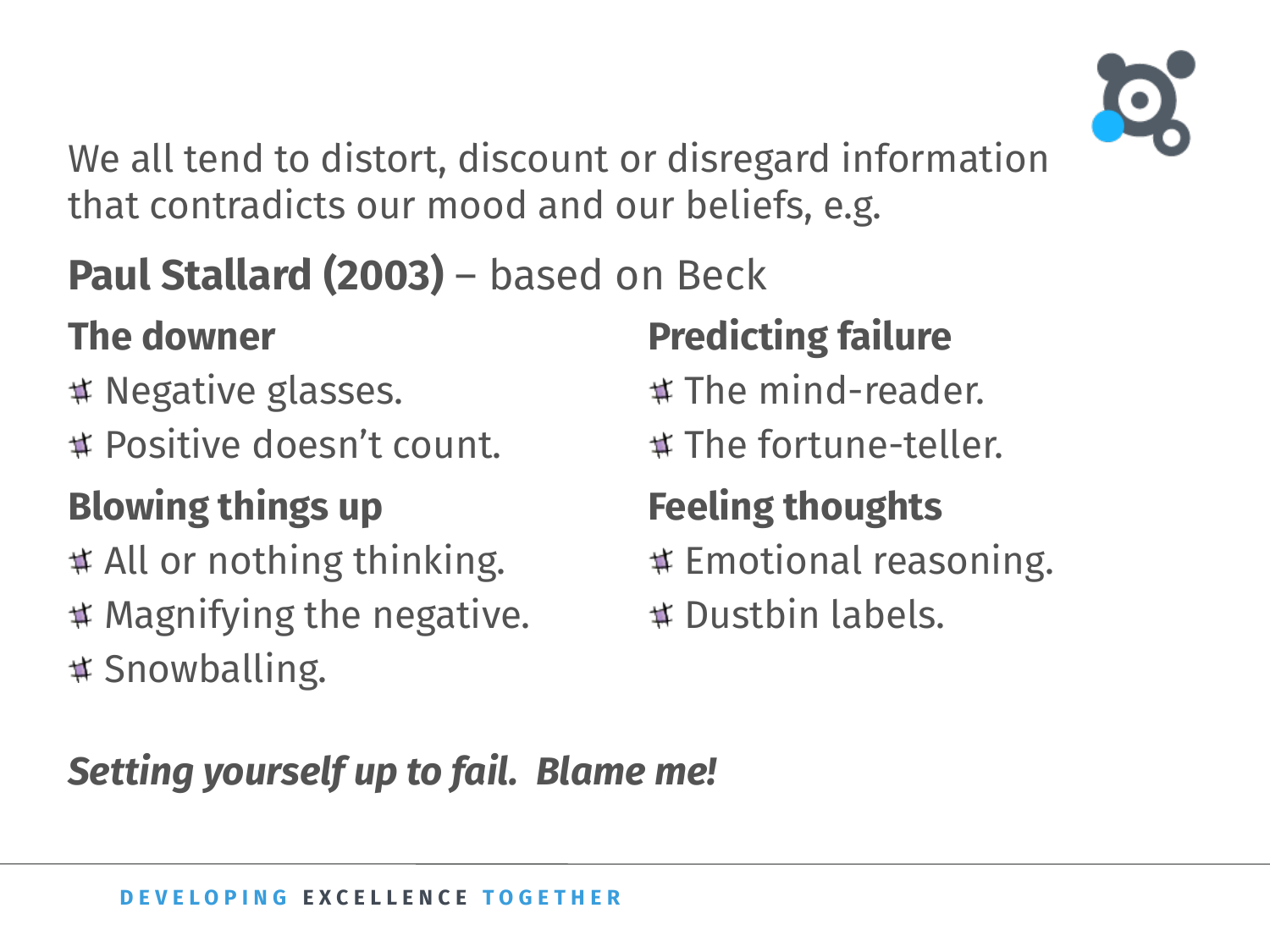

# Cognitive distortions
| We all tend to distort, discount or disregard information that contradicts our mood and our beliefs, e.g. |  |
| --- | --- |
| Paul Stallard (2003) – based on Beck |  |
| The downer Negative glasses. Positive doesn’t count. Blowing things up All or nothing thinking. Magnifying the negative. Snowballing. | Predicting failure The mind-reader. The fortune-teller. Feeling thoughts Emotional reasoning. Dustbin labels. |
| Setting yourself up to fail. Blame me! |  |